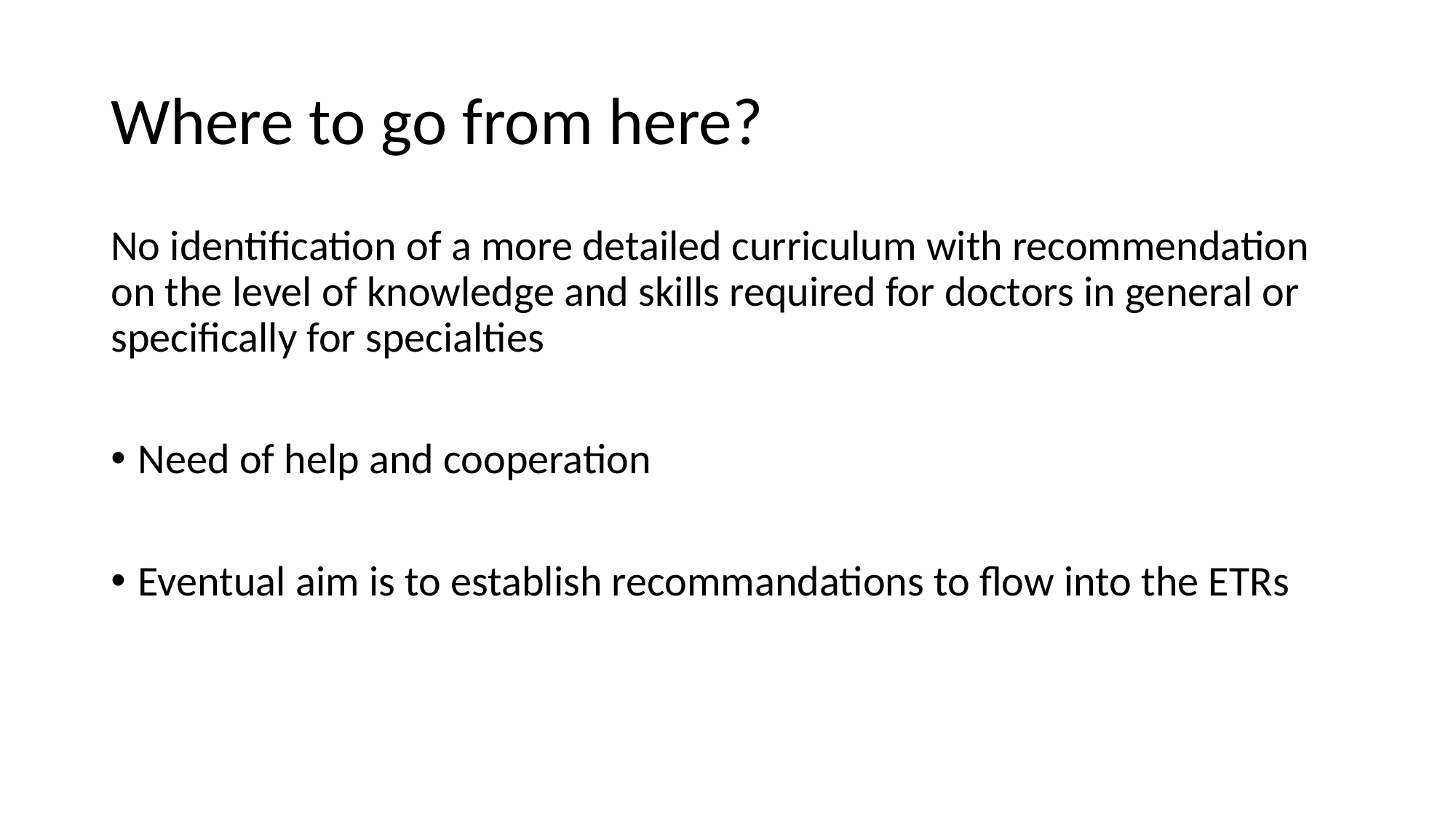

# Where to go from here?
No identification of a more detailed curriculum with recommendation on the level of knowledge and skills required for doctors in general or specifically for specialties

Need of help and cooperation

Eventual aim is to establish recommandations to flow into the ETRs